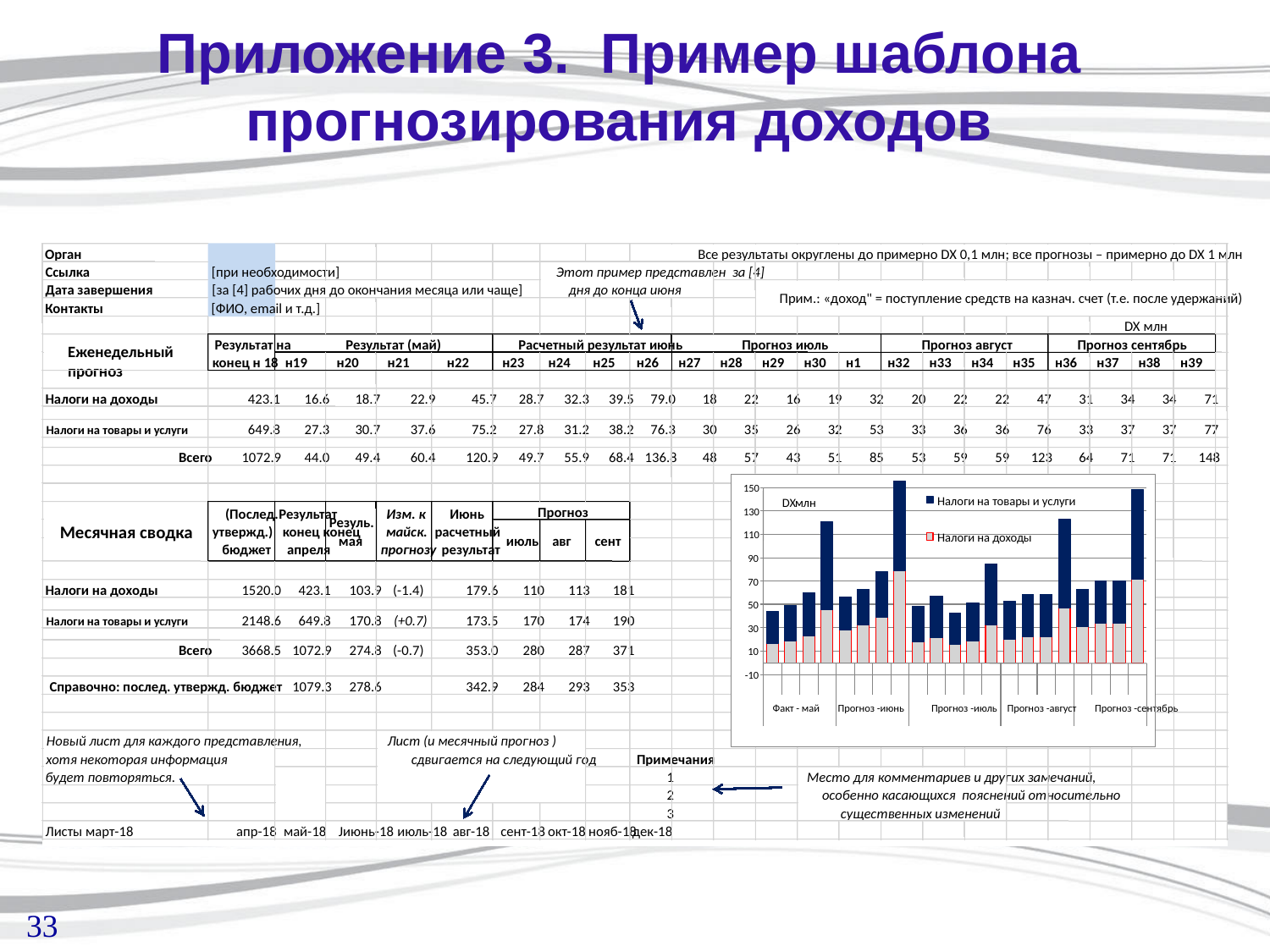

# Приложение 3.  Пример шаблона прогнозирования доходов

Орган
Все результаты округлены до примерно DX 0,1 млн; все прогнозы – примерно до DX 1 млн

Ссылка
[при необходимости]
Этот пример представлен  за [4]
Дата завершения
[за [4] рабочих дня до окончания месяца или чаще]
дня до конца июня
Прим.: «доход" = поступление средств на казнач. счет (т.е. после удержаний)
Контакты
[ФИО, email и т.д.]
DX млн
Результат на
Результат (май)
Расчетный результат июнь
Прогноз июль
Прогноз август
Прогноз сентябрь
Еженедельный
прогноз
конец н 18
н19
н20
н21
н22
н23
н24
н25
н26
н27
н28
н29
н30
н1
н32
н33
н34
н35
н36
н37
н38
н39
Налоги на доходы
423.1
16.6
18.7
22.9
45.7
28.7
32.3
39.5
79.0
18
22
16
19
32
20
22
22
47
31
34
34
71
649.8
27.3
30.7
37.6
75.2
27.8
31.2
38.2
76.3
30
35
26
32
53
33
36
36
76
33
37
37
77
Налоги на товары и услуги
Всего
1072.9
44.0
49.4
60.4
120.9
49.7
55.9
68.4
136.8
48
57
43
51
85
53
59
59
123
64
71
71
148
Прогноз
 (Послед.
Результат
 Изм. к
Июнь
Резуль.
Месячная сводка
утвержд.)
конец конец
майск.
расчетный
мая
июль
авг
сент
бюджет
апреля
прогнозу
результат
Налоги на доходы
1520.0
423.1
103.9
(-1.4)
179.6
110
113
181
2148.6
649.8
170.8

(+0.7)
173.5
170
174
190
Налоги на товары и услуги
Всего
3668.5
1072.9
274.8
(-0.7)
353.0
280
287
371
Справочно: послед. утвержд. бюджет
1079.3
278.6
342.9
284
293
353
Новый лист для каждого представления,
Лист (и месячный прогноз )
хотя некоторая информация
сдвигается на следующий год
Примечания
будет повторяться.
1
Место для комментариев и других замечаний,
2
особенно касающихся  пояснений относительно

3
существенных изменений
Листы март-18
апр-18
май-18
Jиюнь-18
июль-18
авг-18
сент-18
окт-18
нояб-18
дек-18

150

130

110

90

70

50

30

10

-10

Налоги на товары и услуги
DX
млн

Налоги на доходы

Факт - май
Прогноз -июнь
Прогноз -июль
Прогноз -август
Прогноз -сентябрь